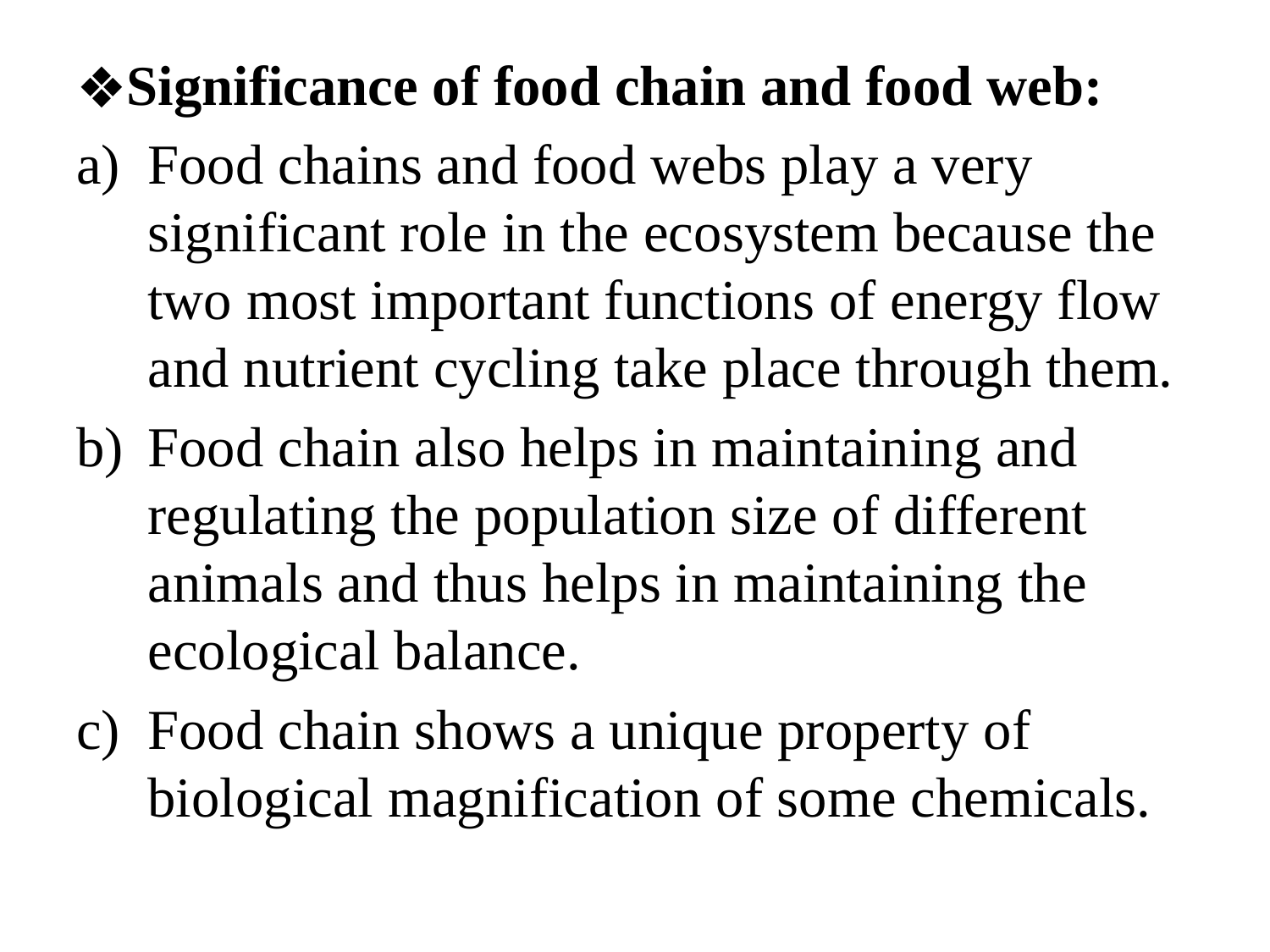

#
Significance of food chain and food web:
Food chains and food webs play a very significant role in the ecosystem because the two most important functions of energy flow and nutrient cycling take place through them.
Food chain also helps in maintaining and regulating the population size of different animals and thus helps in maintaining the ecological balance.
Food chain shows a unique property of biological magnification of some chemicals.